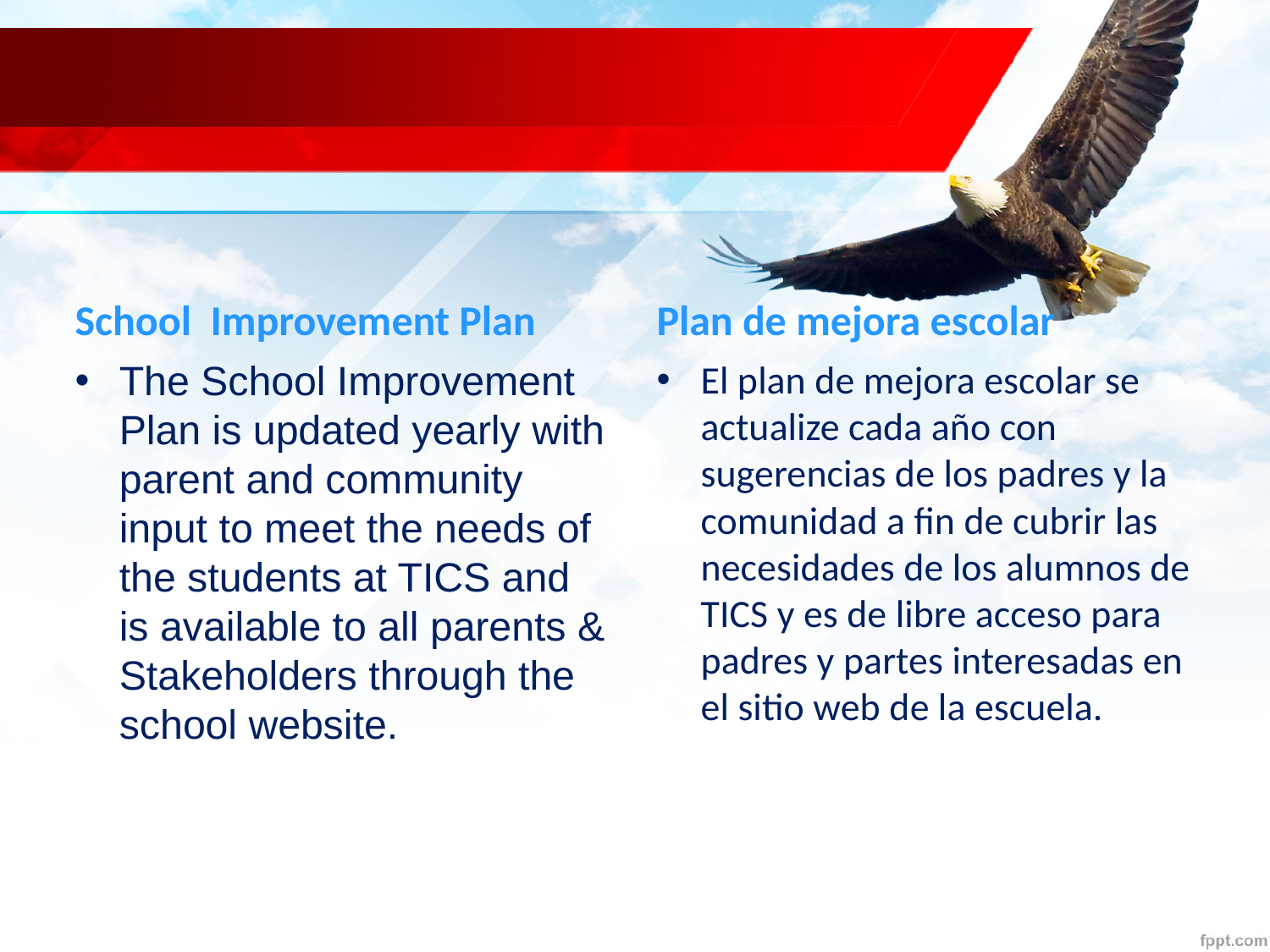

School  Improvement Plan
Plan de mejora escolar
The School Improvement Plan is updated yearly with parent and community input to meet the needs of the students at TICS and is available to all parents & Stakeholders through the school website.
El plan de mejora escolar se actualize cada año con sugerencias de los padres y la comunidad a fin de cubrir las necesidades de los alumnos de TICS y es de libre acceso para padres y partes interesadas en el sitio web de la escuela.